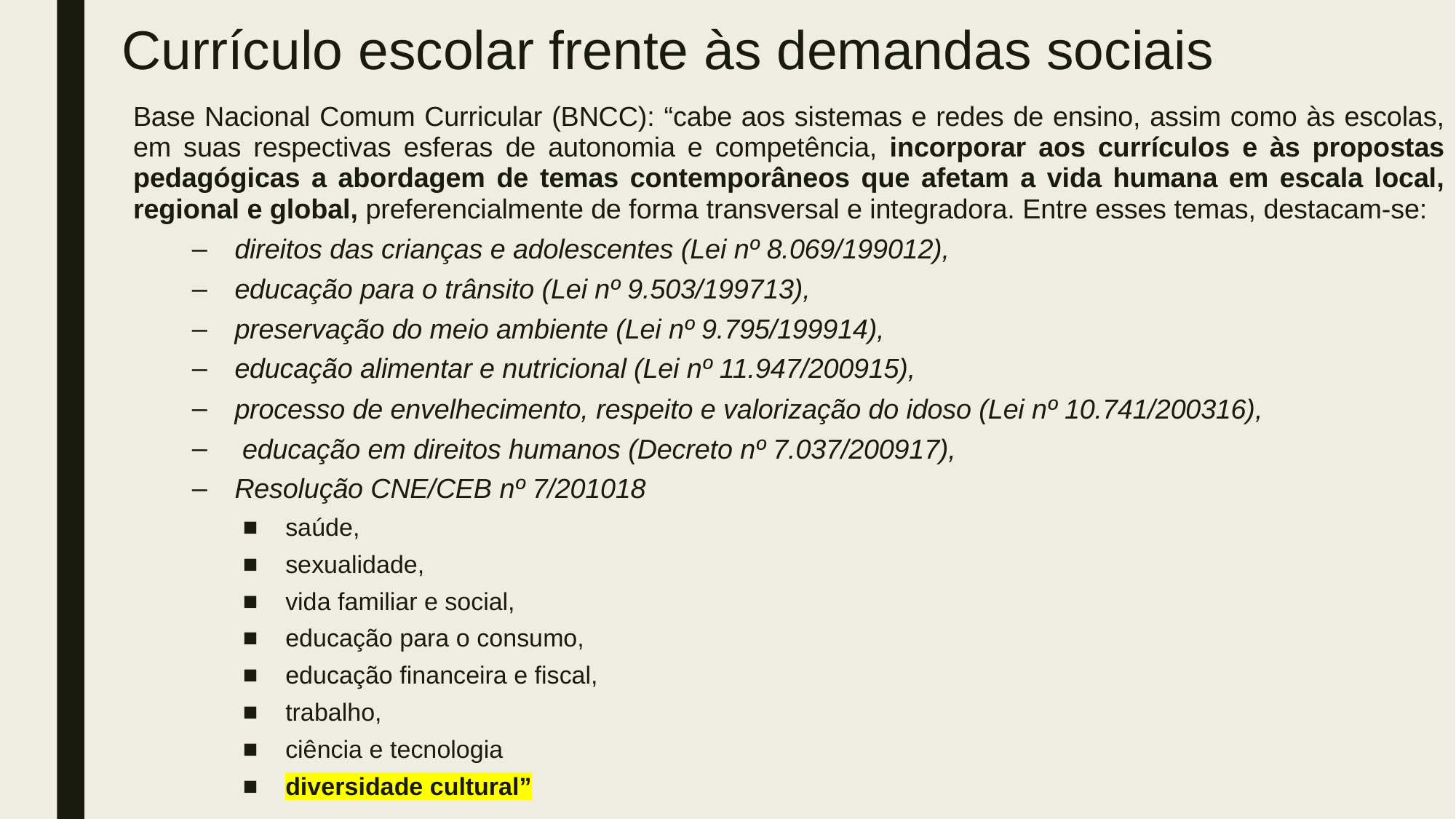

# Currículo escolar frente às demandas sociais
Base Nacional Comum Curricular (BNCC): “cabe aos sistemas e redes de ensino, assim como às escolas, em suas respectivas esferas de autonomia e competência, incorporar aos currículos e às propostas pedagógicas a abordagem de temas contemporâneos que afetam a vida humana em escala local, regional e global, preferencialmente de forma transversal e integradora. Entre esses temas, destacam-se:
direitos das crianças e adolescentes (Lei nº 8.069/199012),
educação para o trânsito (Lei nº 9.503/199713),
preservação do meio ambiente (Lei nº 9.795/199914),
educação alimentar e nutricional (Lei nº 11.947/200915),
processo de envelhecimento, respeito e valorização do idoso (Lei nº 10.741/200316),
 educação em direitos humanos (Decreto nº 7.037/200917),
Resolução CNE/CEB nº 7/201018
saúde,
sexualidade,
vida familiar e social,
educação para o consumo,
educação financeira e fiscal,
trabalho,
ciência e tecnologia
diversidade cultural”